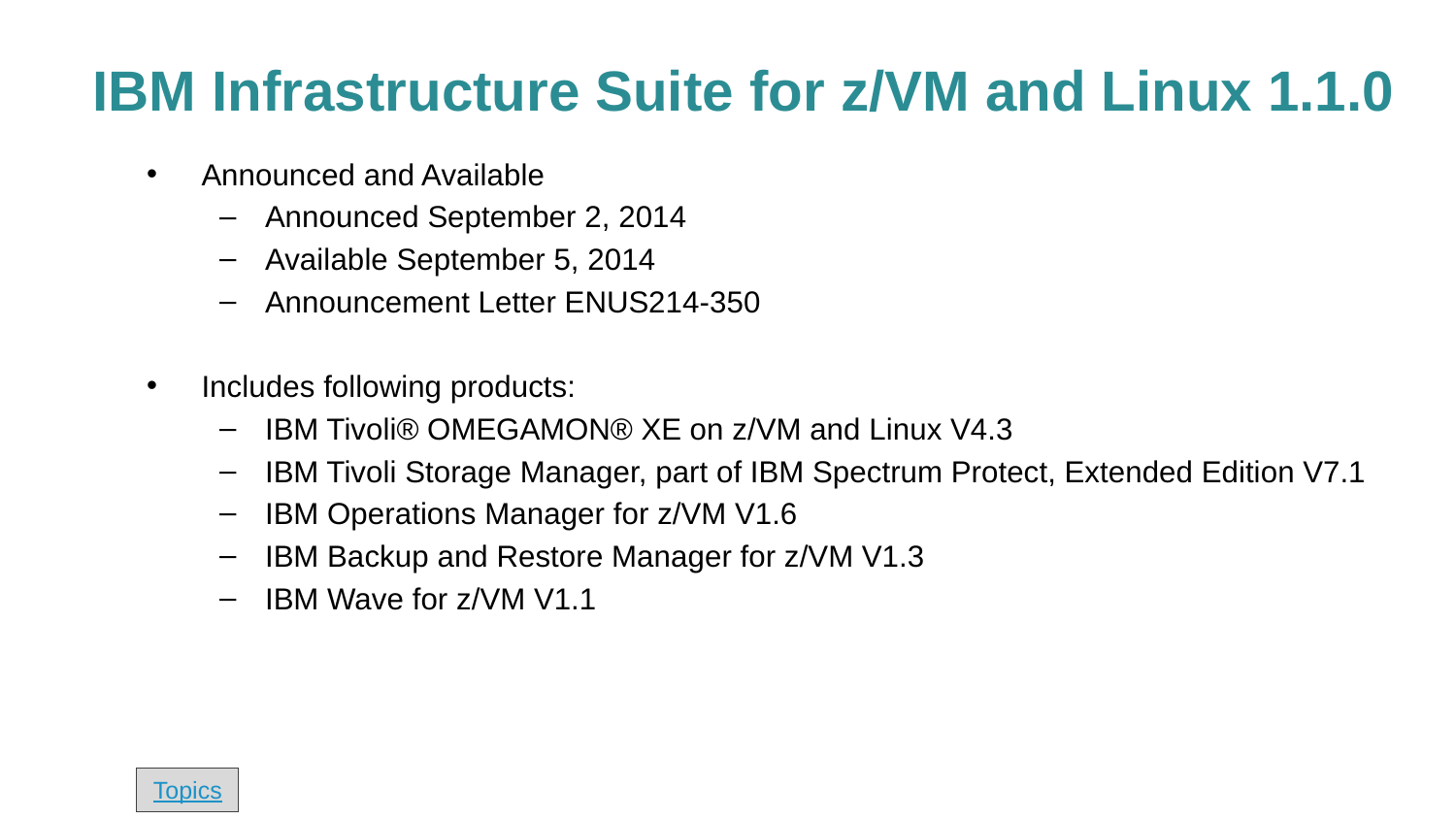

# IBM Infrastructure Suite for z/VM and Linux 1.1.0
Announced and Available
Announced September 2, 2014
Available September 5, 2014
Announcement Letter ENUS214-350

Includes following products:
IBM Tivoli® OMEGAMON® XE on z/VM and Linux V4.3
IBM Tivoli Storage Manager, part of IBM Spectrum Protect, Extended Edition V7.1
IBM Operations Manager for z/VM V1.6
IBM Backup and Restore Manager for z/VM V1.3
IBM Wave for z/VM V1.1